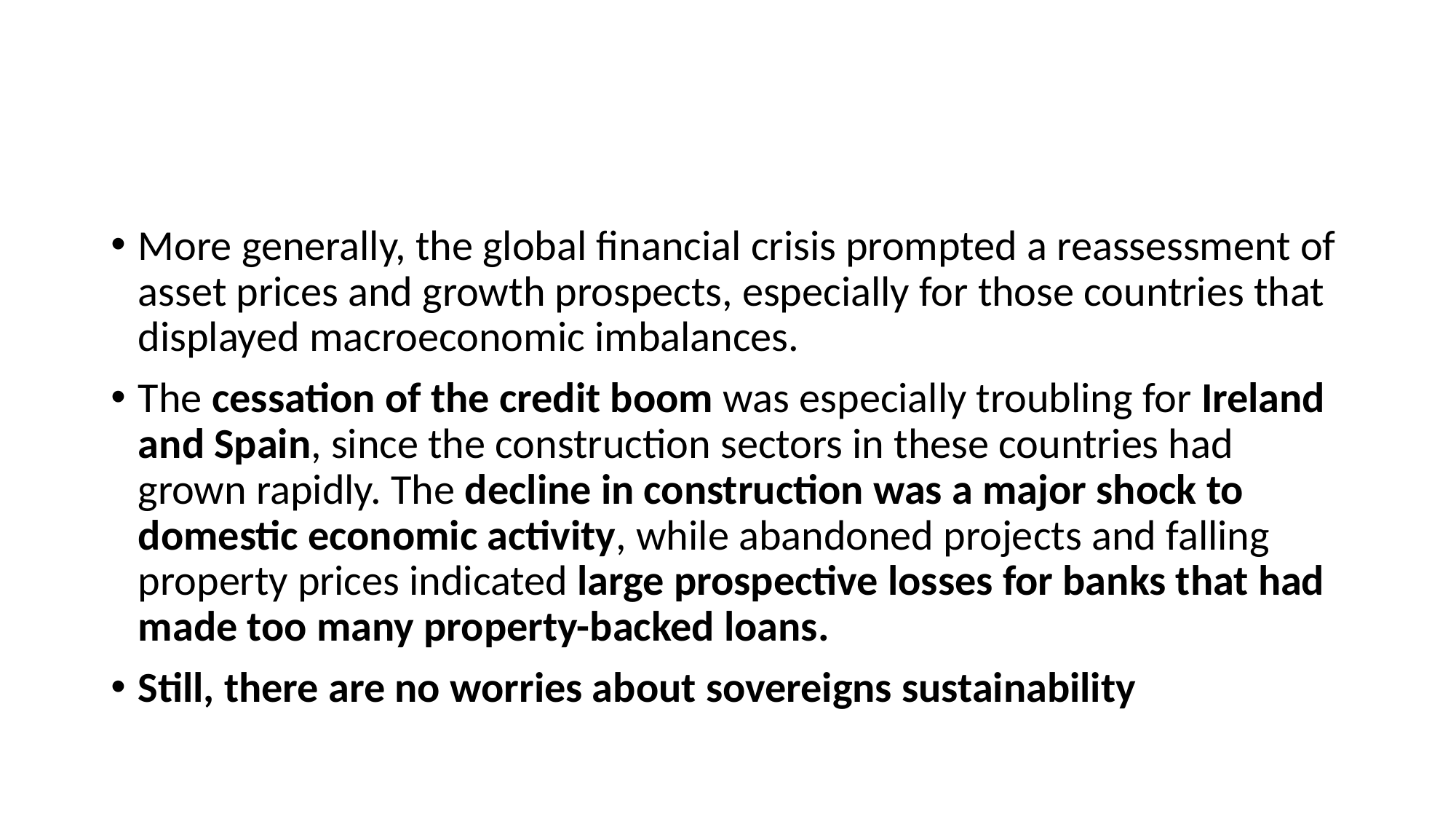

#
More generally, the global financial crisis prompted a reassessment of asset prices and growth prospects, especially for those countries that displayed macroeconomic imbalances.
The cessation of the credit boom was especially troubling for Ireland and Spain, since the construction sectors in these countries had grown rapidly. The decline in construction was a major shock to domestic economic activity, while abandoned projects and falling property prices indicated large prospective losses for banks that had made too many property-backed loans.
Still, there are no worries about sovereigns sustainability